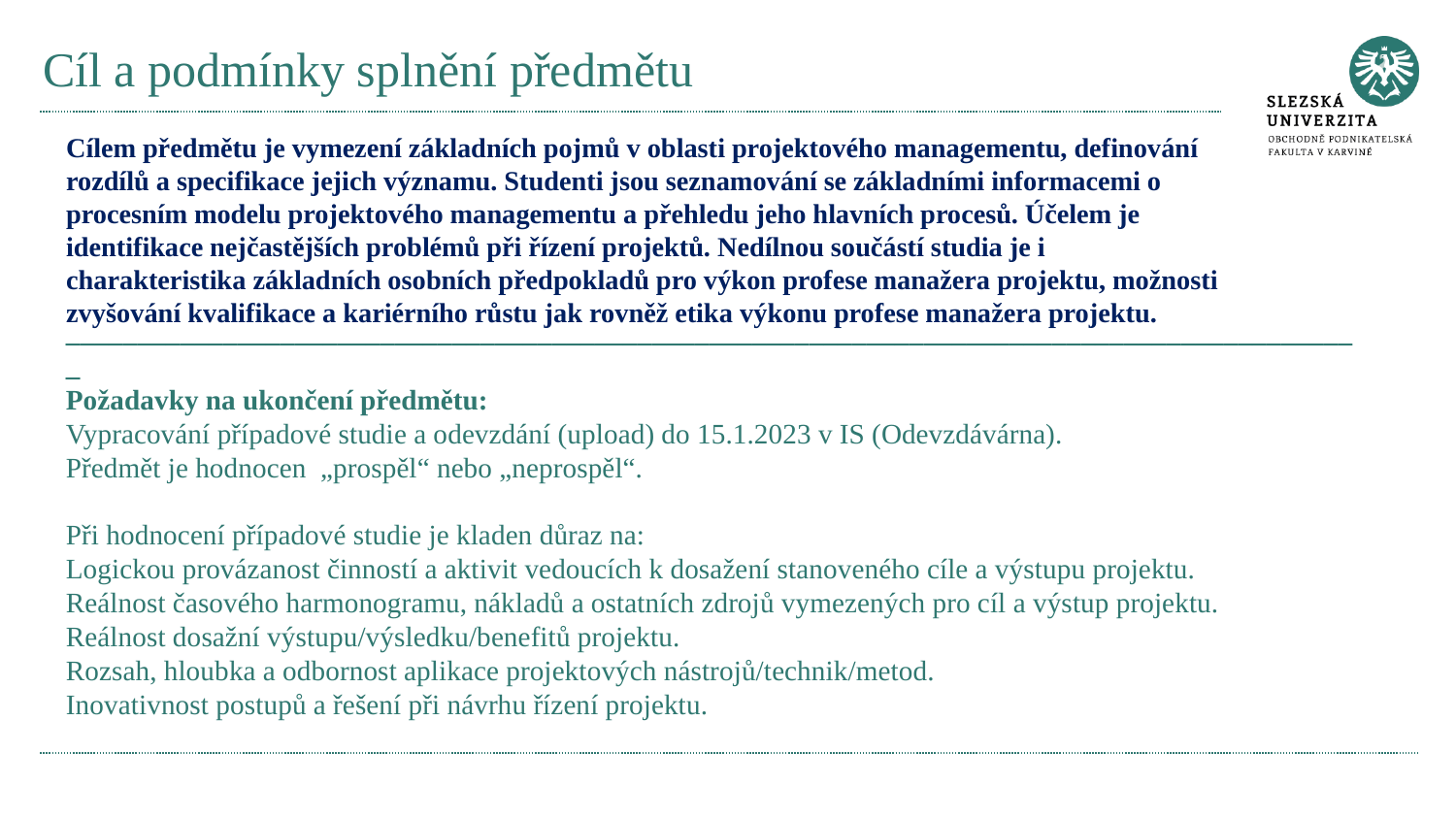

# Cíl a podmínky splnění předmětu
Cílem předmětu je vymezení základních pojmů v oblasti projektového managementu, definování rozdílů a specifikace jejich významu. Studenti jsou seznamování se základními informacemi o procesním modelu projektového managementu a přehledu jeho hlavních procesů. Účelem je identifikace nejčastějších problémů při řízení projektů. Nedílnou součástí studia je i charakteristika základních osobních předpokladů pro výkon profese manažera projektu, možnosti zvyšování kvalifikace a kariérního růstu jak rovněž etika výkonu profese manažera projektu.

___________________________________________________________________________________________
Požadavky na ukončení předmětu:
Vypracování případové studie a odevzdání (upload) do 15.1.2023 v IS (Odevzdávárna).
Předmět je hodnocen  „prospěl“ nebo „neprospěl“.

Při hodnocení případové studie je kladen důraz na:
Logickou provázanost činností a aktivit vedoucích k dosažení stanoveného cíle a výstupu projektu.
Reálnost časového harmonogramu, nákladů a ostatních zdrojů vymezených pro cíl a výstup projektu.
Reálnost dosažní výstupu/výsledku/benefitů projektu.
Rozsah, hloubka a odbornost aplikace projektových nástrojů/technik/metod.
Inovativnost postupů a řešení při návrhu řízení projektu.